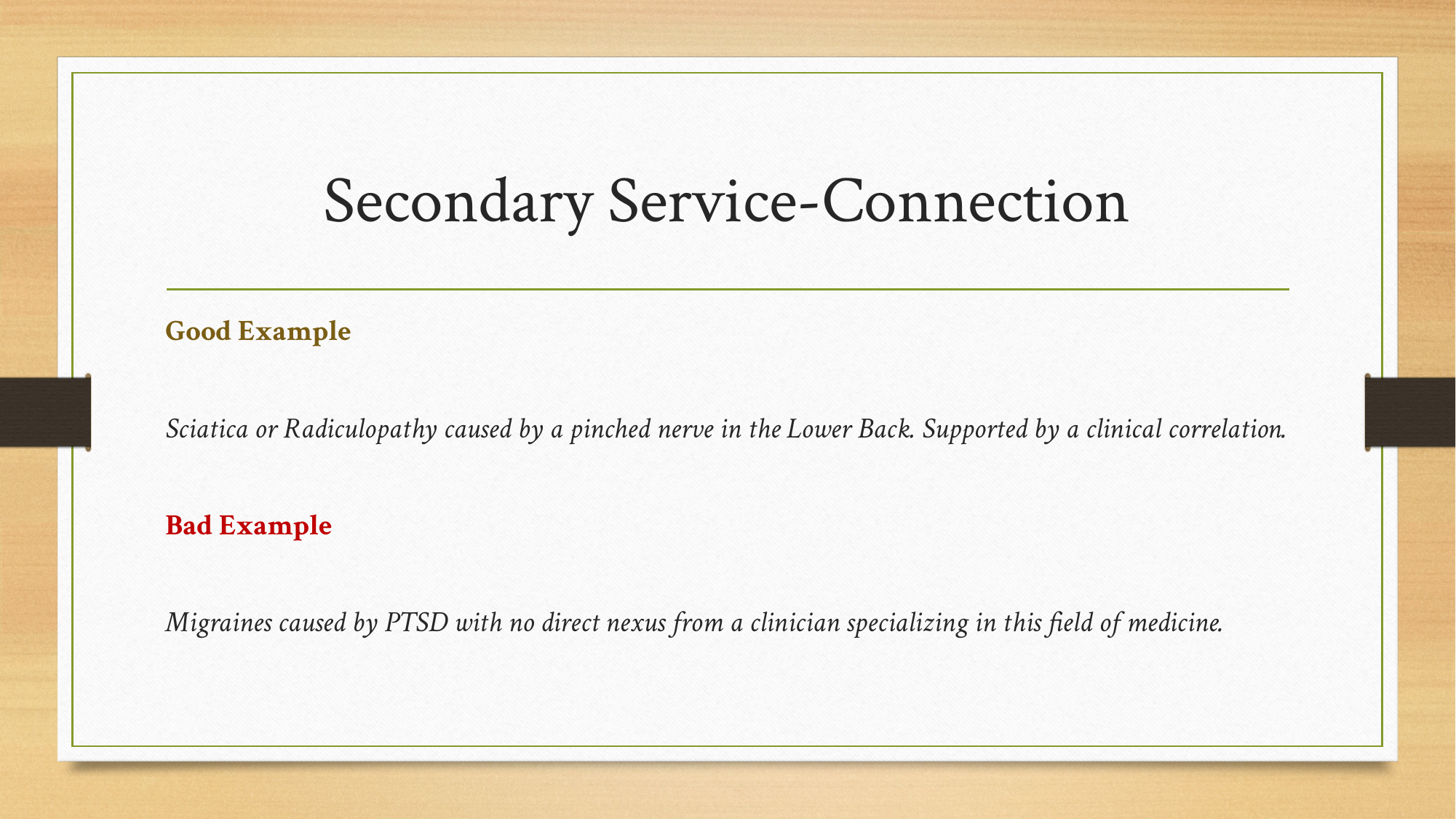

# Secondary Service-Connection
Good Example

Sciatica or Radiculopathy caused by a pinched nerve in the Lower Back. Supported by a clinical correlation.

Bad Example

Migraines caused by PTSD with no direct nexus from a clinician specializing in this field of medicine.